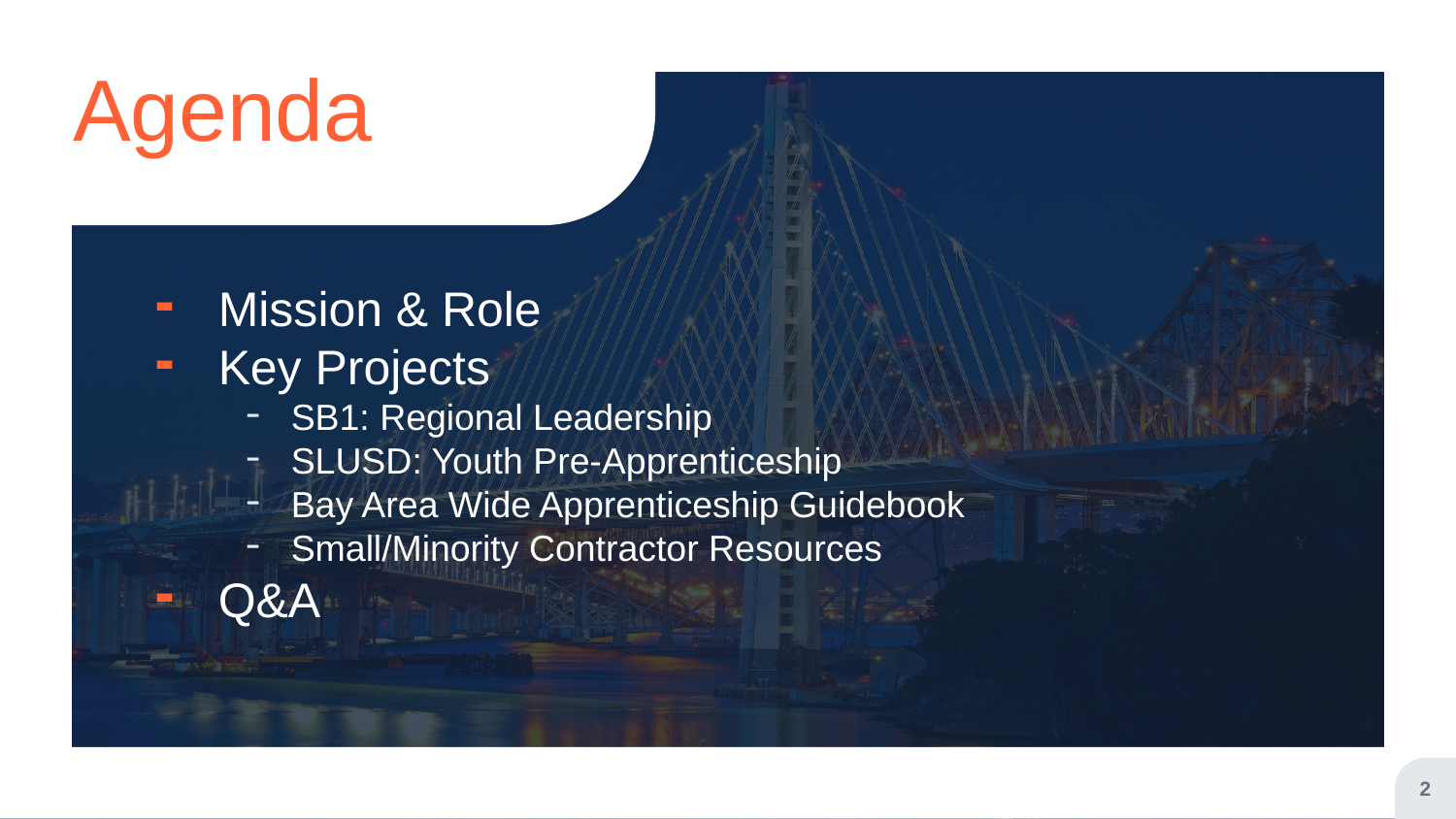

# Agenda
Mission & Role
Key Projects
SB1: Regional Leadership
SLUSD: Youth Pre-Apprenticeship
Bay Area Wide Apprenticeship Guidebook
Small/Minority Contractor Resources
Q&A
2